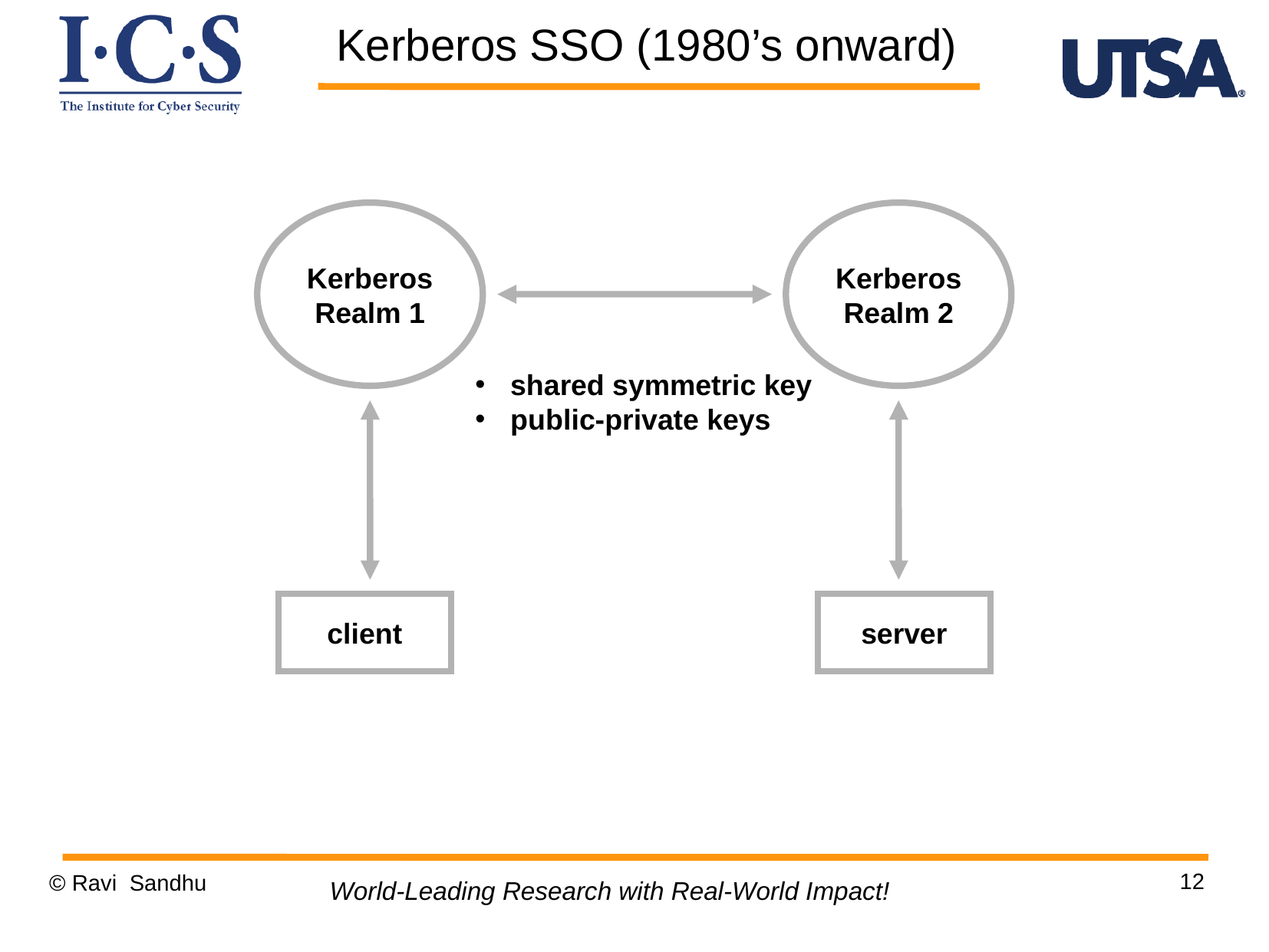

Kerberos SSO (1980’s onward)
Kerberos
Realm 1
Kerberos
Realm 2

 shared symmetric key
 public-private keys

client
server
12
© Ravi  Sandhu
World-Leading Research with Real-World Impact!